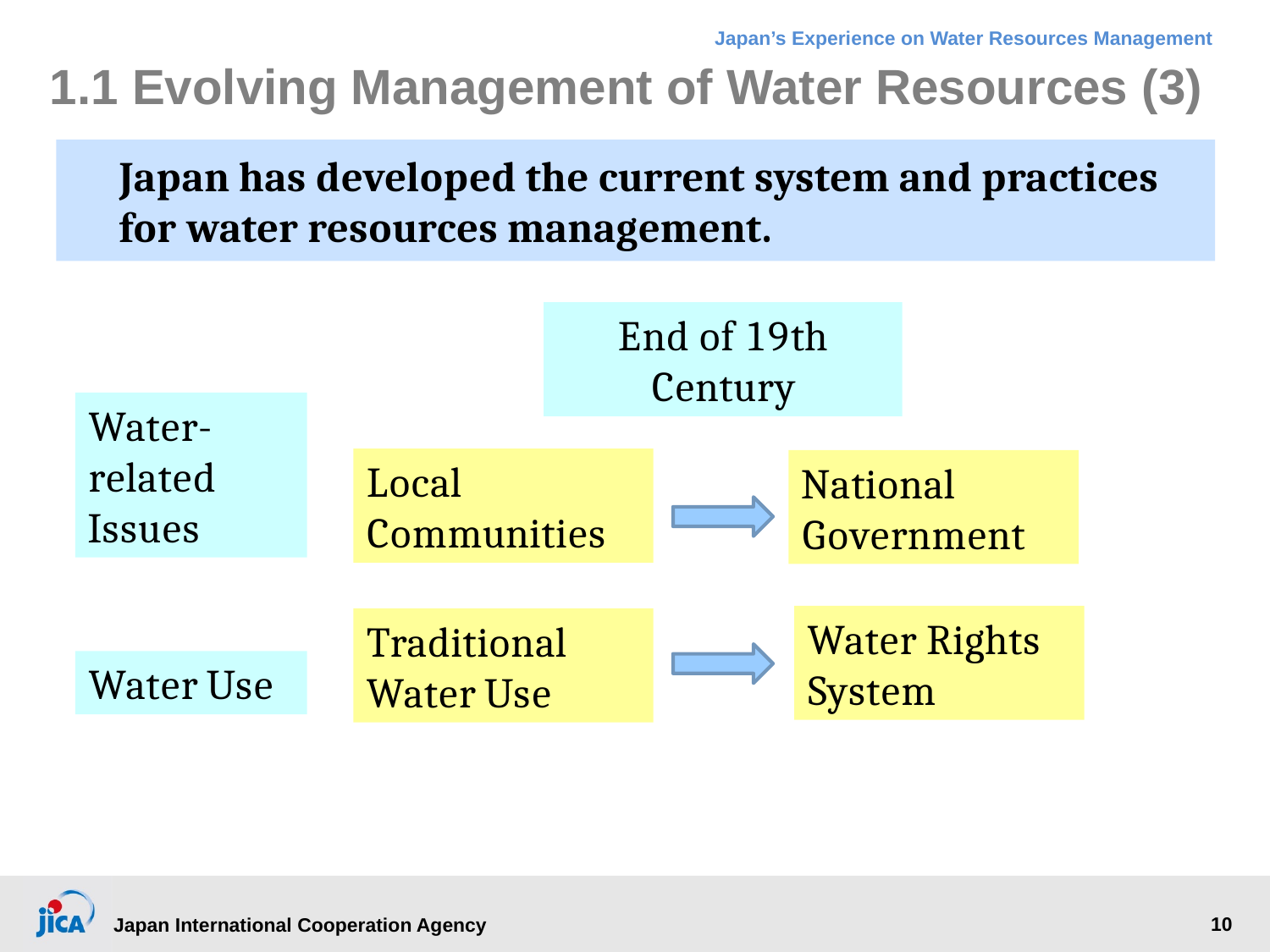

# 1.1 Evolving Management of Water Resources (3)
Japan has developed the current system and practices for water resources management.
End of 19th Century
Water-related Issues
Local Communities
National Government

Water Rights System
Traditional Water Use

Water Use